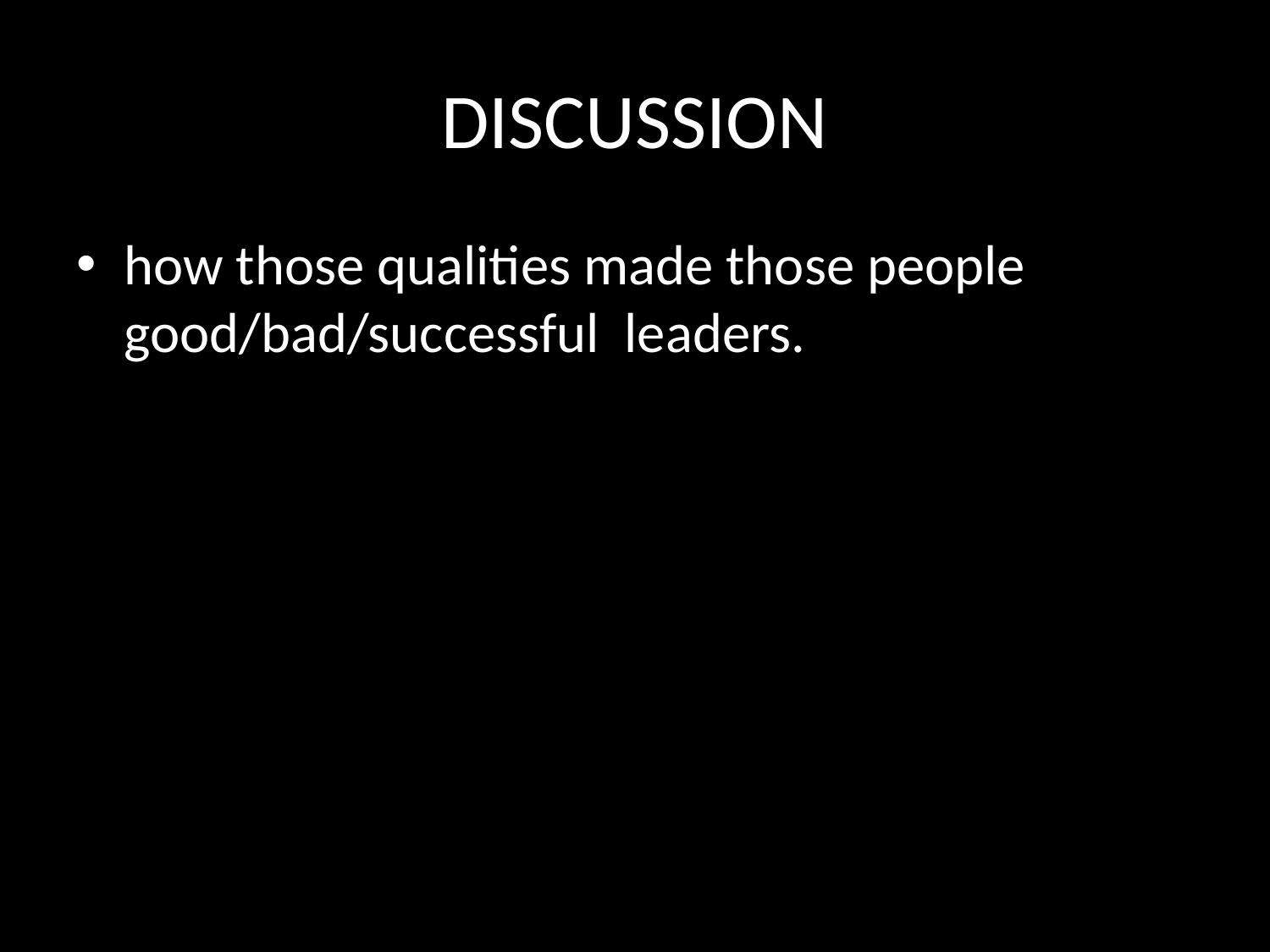

# DISCUSSION
how those qualities made those people good/bad/successful  leaders.